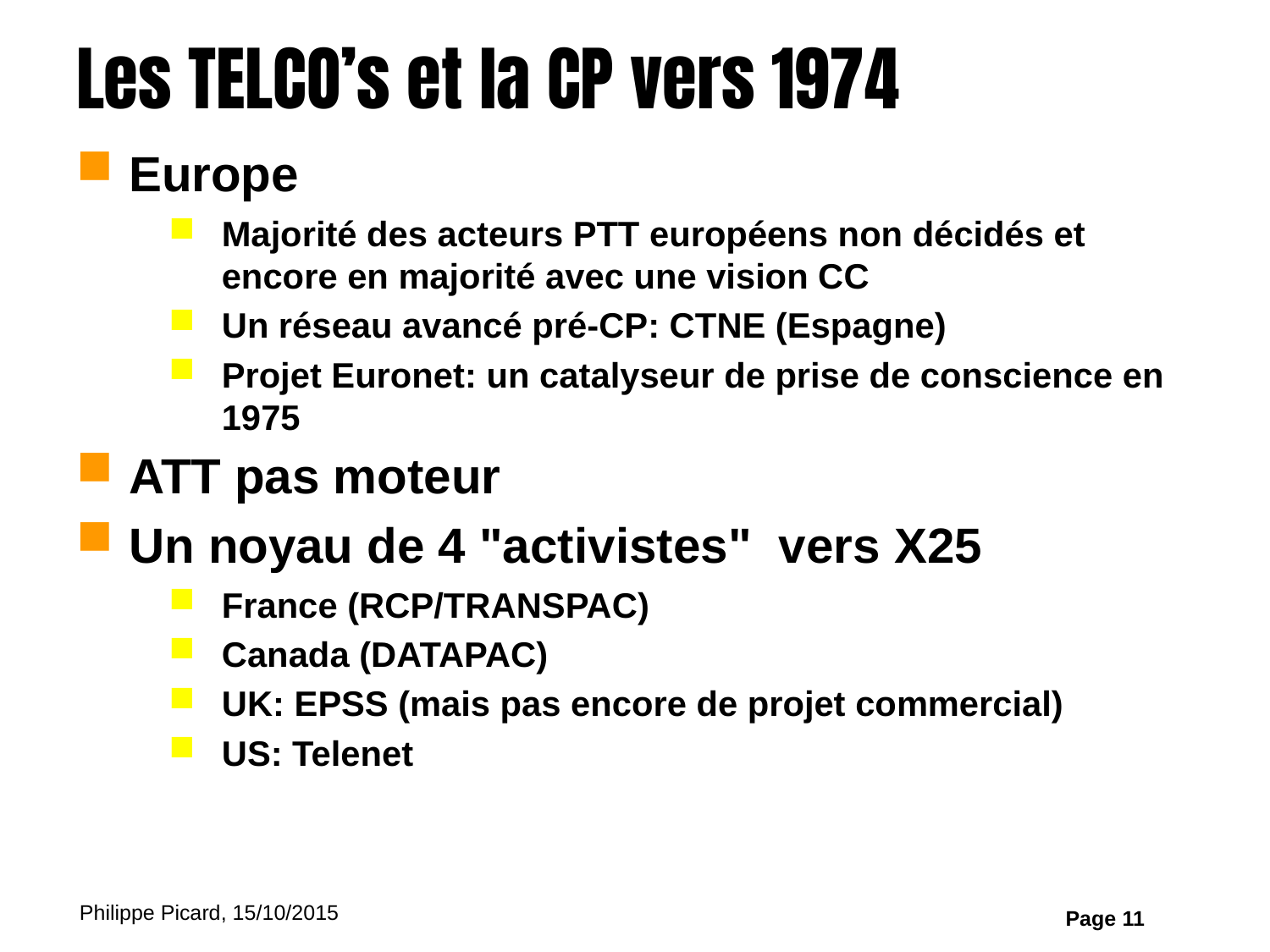

# Les TELCO’s et la CP vers 1974
Europe
Majorité des acteurs PTT européens non décidés et encore en majorité avec une vision CC
Un réseau avancé pré-CP: CTNE (Espagne)
Projet Euronet: un catalyseur de prise de conscience en 1975
ATT pas moteur
Un noyau de 4 "activistes"  vers X25
France (RCP/TRANSPAC)
Canada (DATAPAC)
UK: EPSS (mais pas encore de projet commercial)
US: Telenet